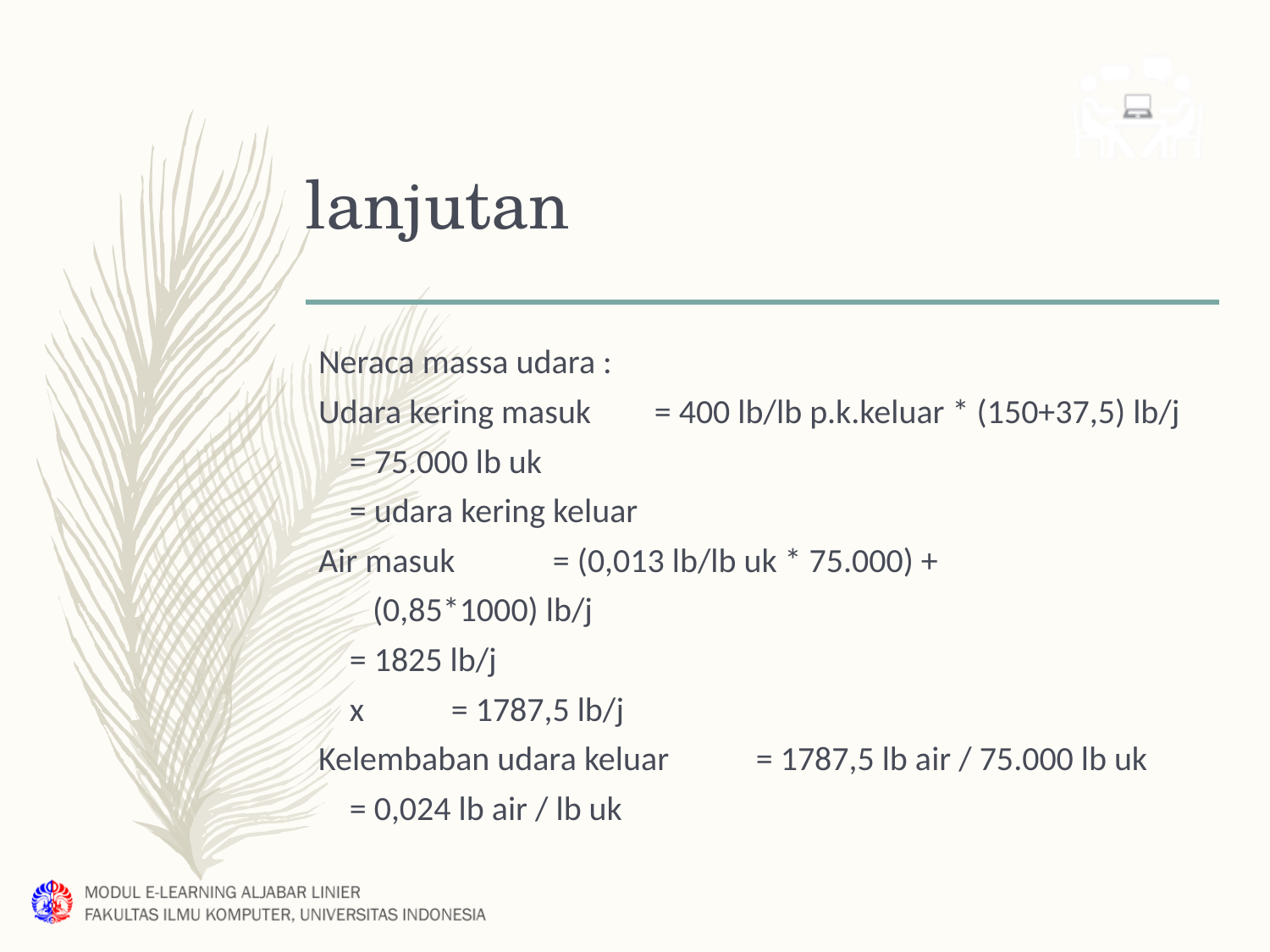

# lanjutan
Neraca massa udara :
Udara kering masuk	= 400 lb/lb p.k.keluar * (150+37,5) lb/j
				= 75.000 lb uk
				= udara kering keluar
Air masuk 		= (0,013 lb/lb uk * 75.000) +
				   (0,85*1000) lb/j
				= 1825 lb/j
			x	= 1787,5 lb/j
Kelembaban udara keluar	= 1787,5 lb air / 75.000 lb uk
					= 0,024 lb air / lb uk